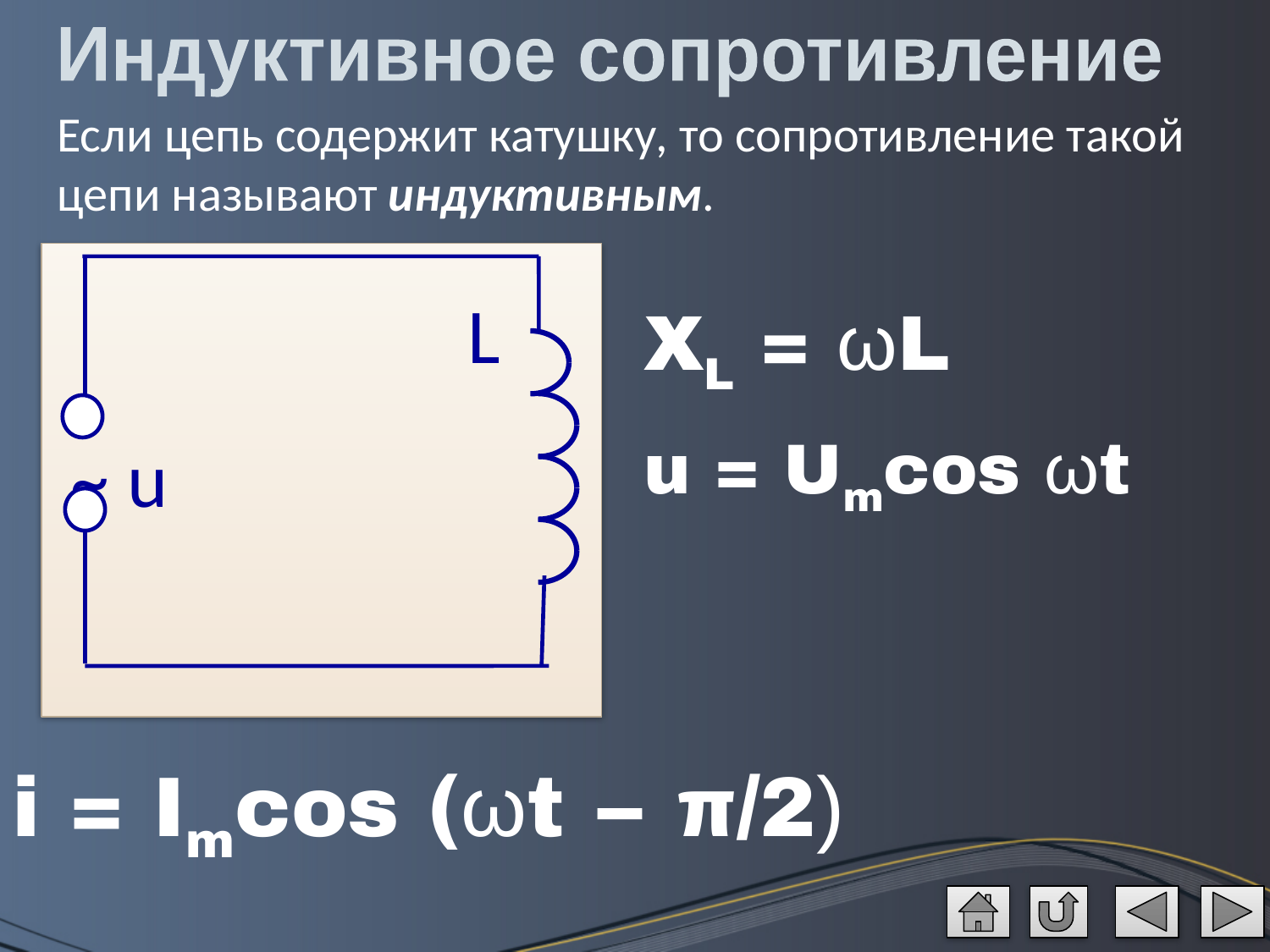

Индуктивное сопротивление
Если цепь содержит катушку, то сопротивление такой цепи называют индуктивным.

L
XL = ωL

u = Umcos ωt
~ u

i = Imcos (ωt − π/2)